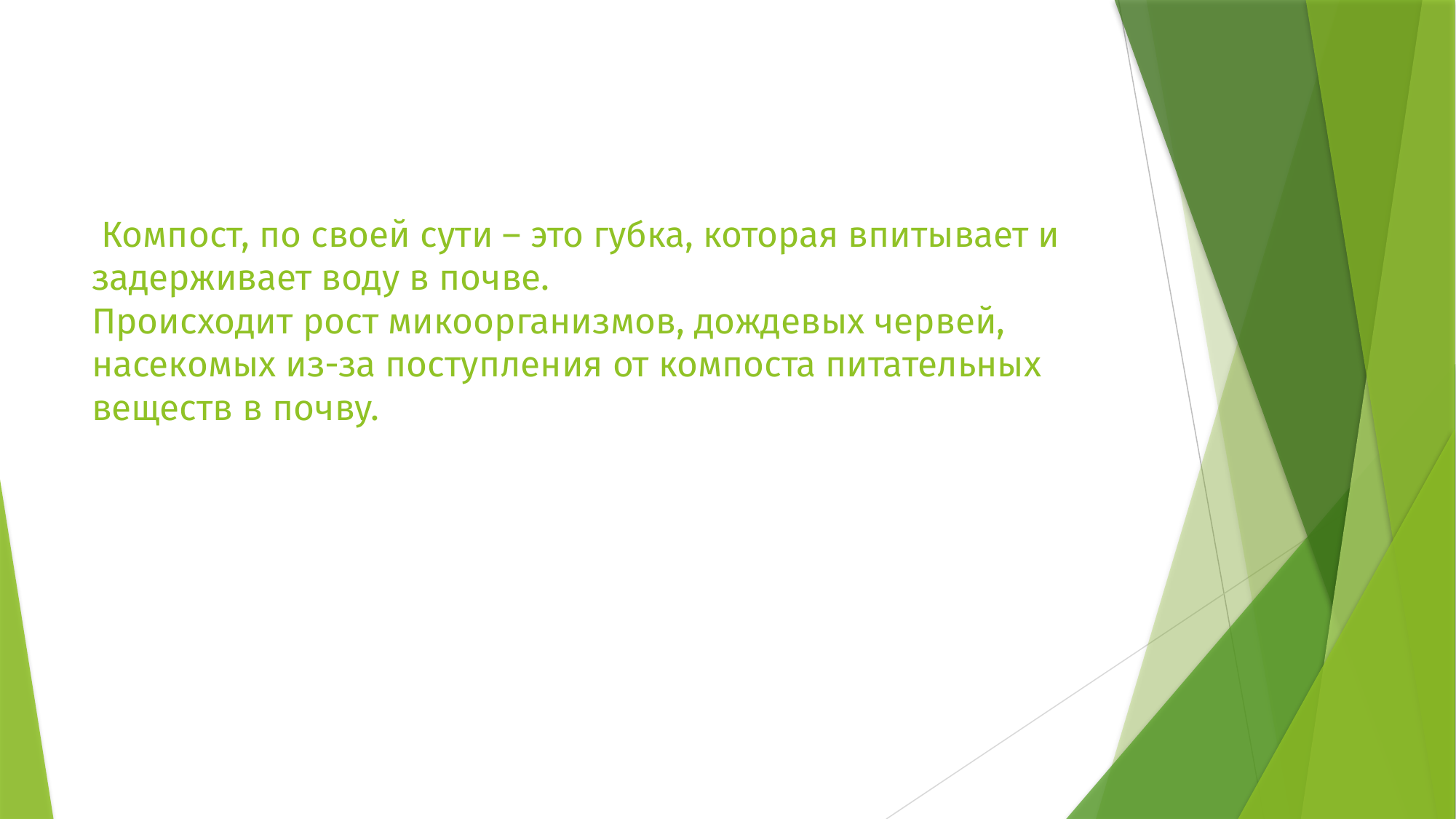

# Компост, по своей сути – это губка, которая впитывает и задерживает воду в почве. Происходит рост микоорганизмов, дождевых червей, насекомых из-за поступления от компоста питательных веществ в почву.